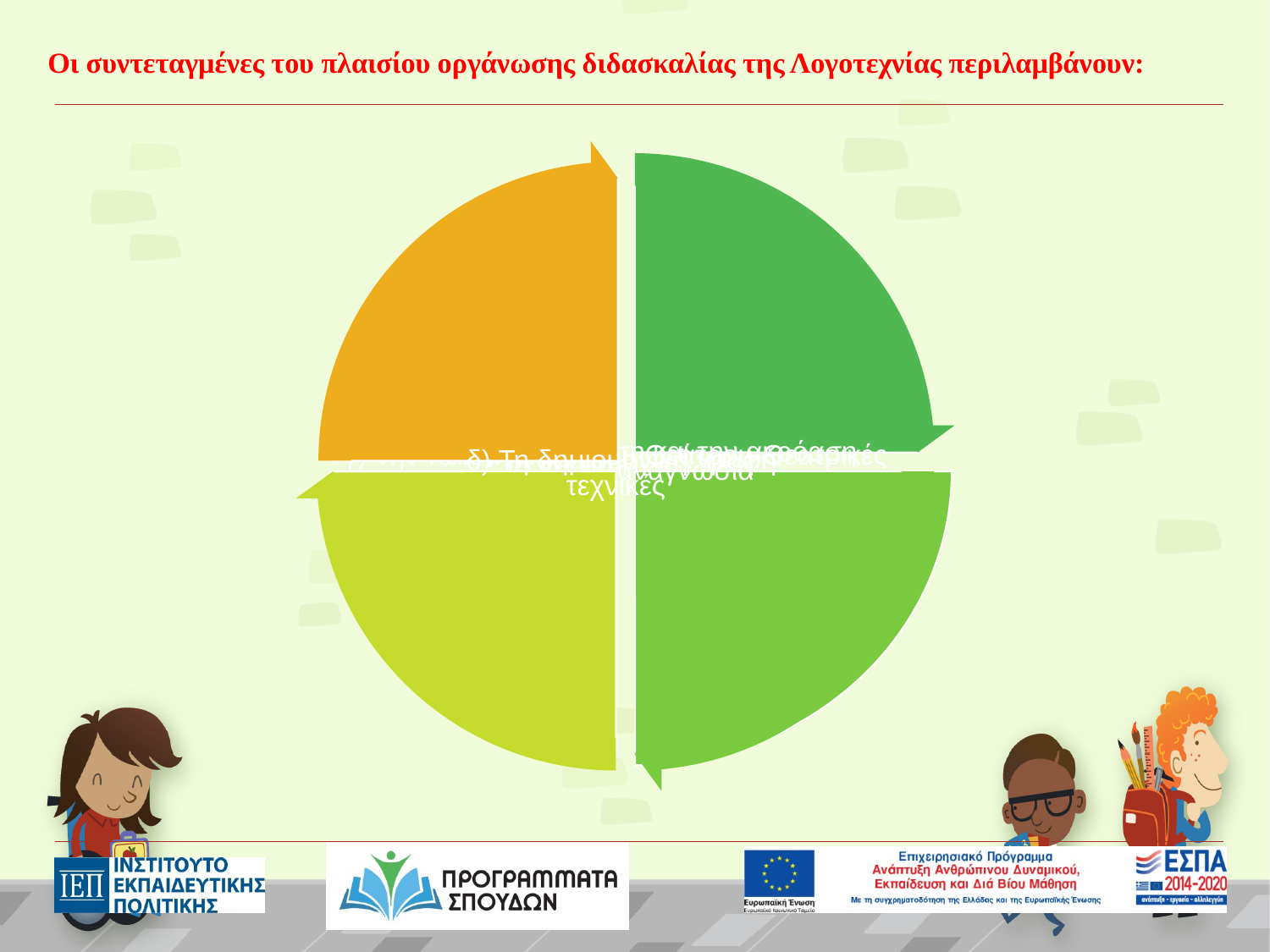

# Οι συντεταγμένες του πλαισίου οργάνωσης διδασκαλίας της Λογοτεχνίας περιλαμβάνουν:
  α) Tην ανάγνωση και την ακρόαση
 β) Τη φιλαναγνωσία
γ) Την παιδαγωγική του Θεάτρου-Θεατρικές τεχνικές
 δ) Τη δημιουργική γραφή